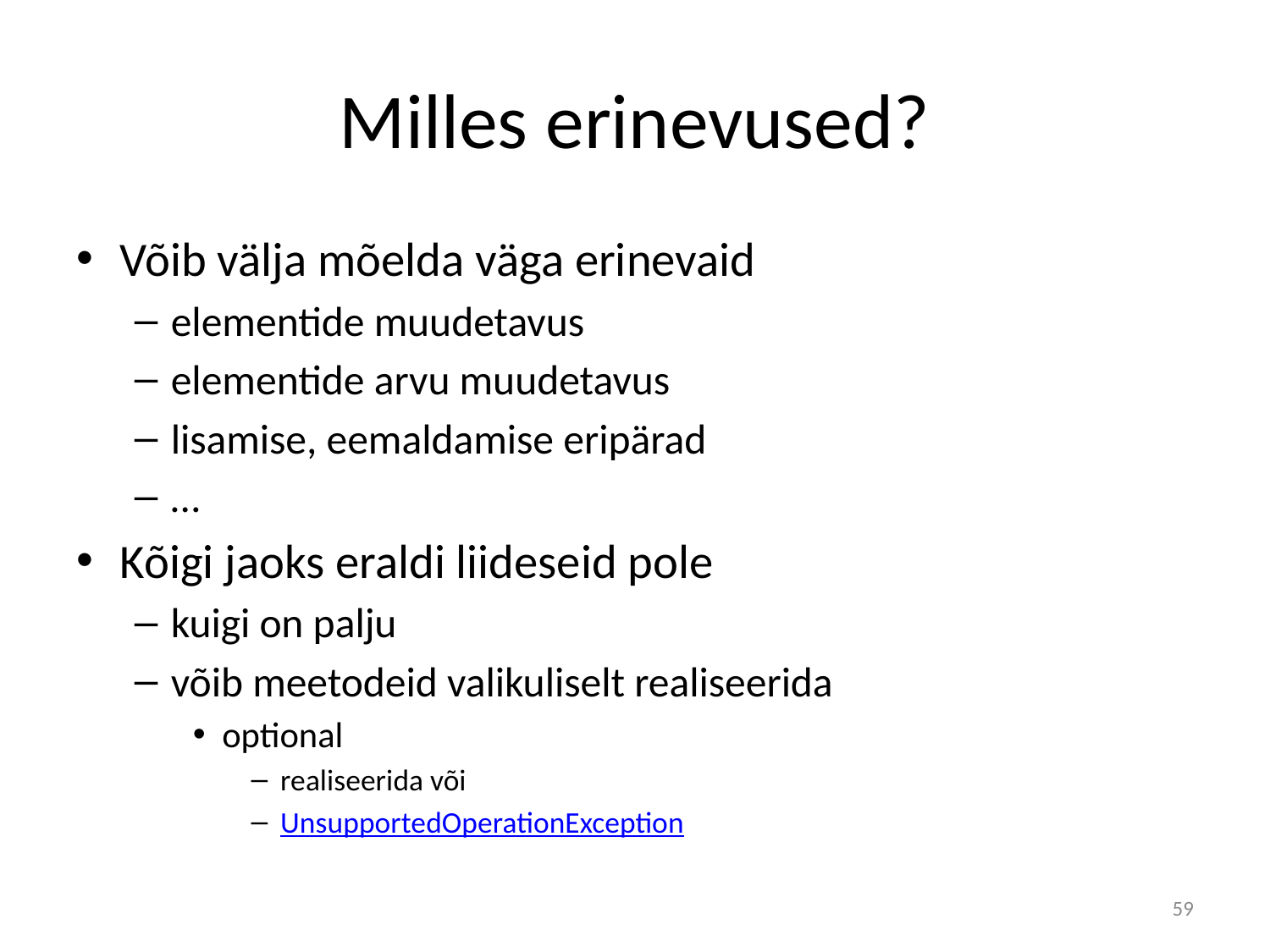

# Milles erinevused?
Võib välja mõelda väga erinevaid
elementide muudetavus
elementide arvu muudetavus
lisamise, eemaldamise eripärad
…
Kõigi jaoks eraldi liideseid pole
kuigi on palju
võib meetodeid valikuliselt realiseerida
optional
realiseerida või
UnsupportedOperationException
59